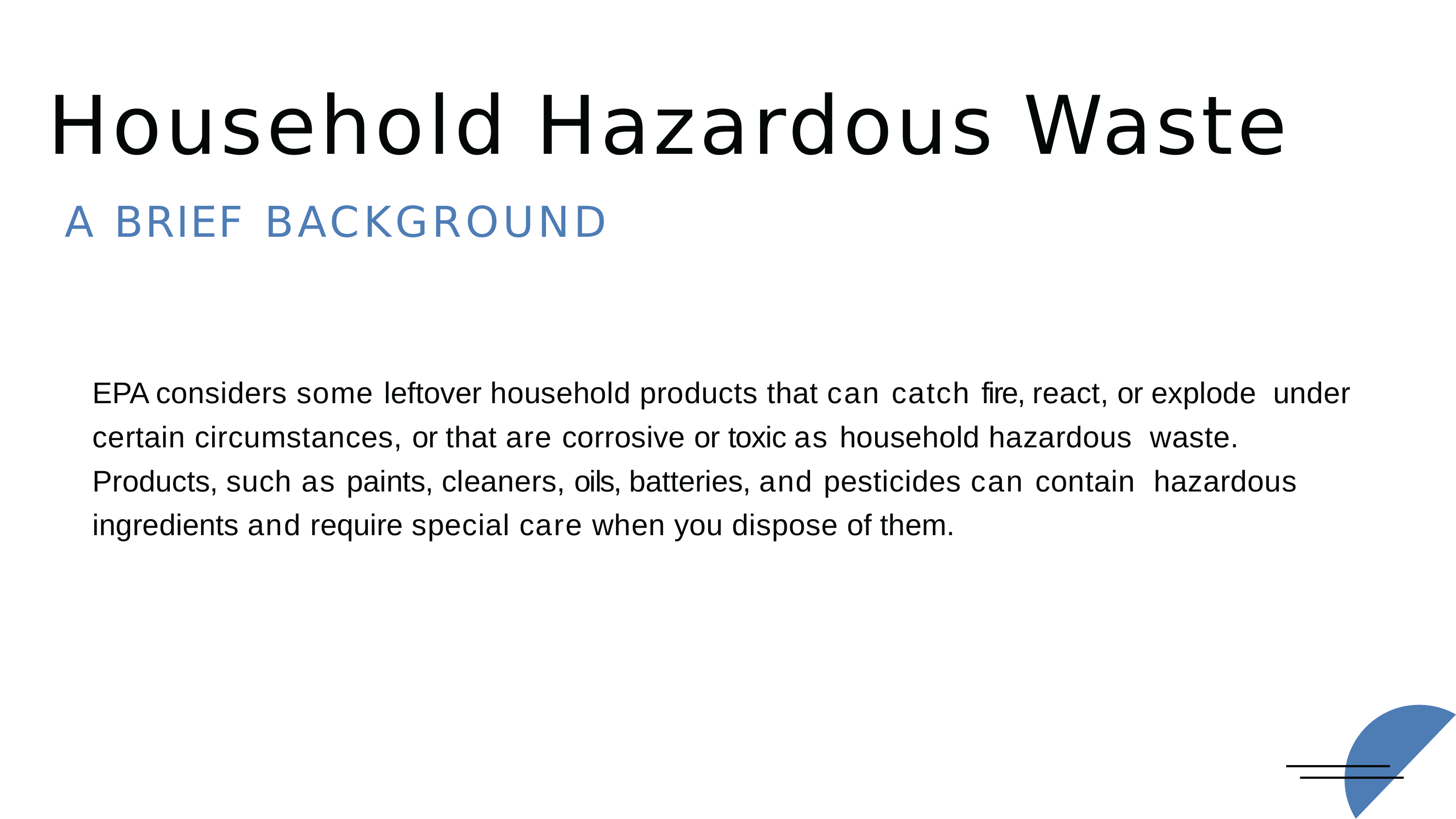

# Household Hazardous Waste
A BRIEF BACKGROUND
EPA considers some leftover household products that can catch fire, react, or explode  under certain circumstances, or that are corrosive or toxic as household hazardous  waste. Products, such as paints, cleaners, oils, batteries, and pesticides can contain  hazardous ingredients and require special care when you dispose of them.